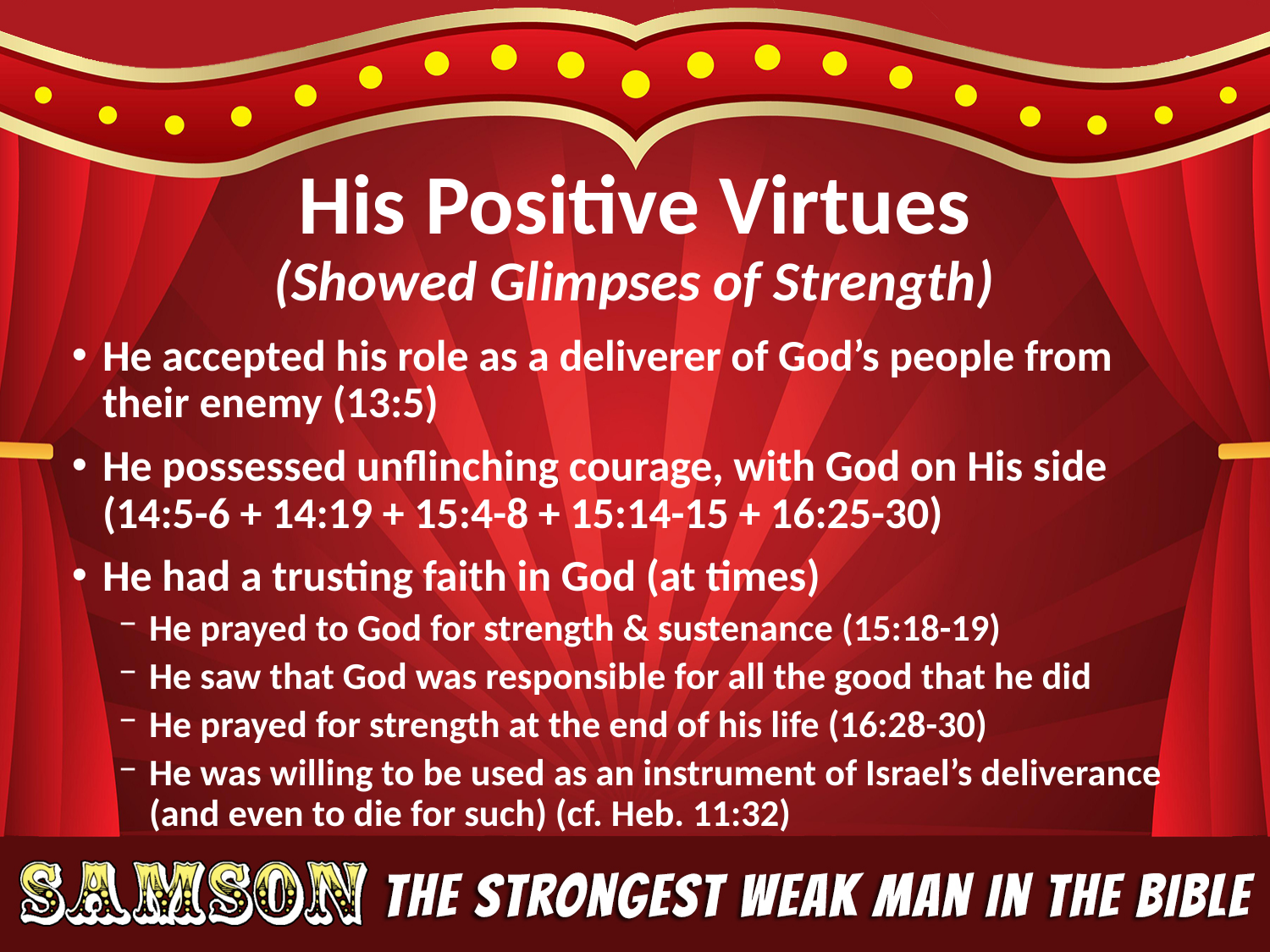

# His Positive Virtues
(Showed Glimpses of Strength)
He accepted his role as a deliverer of God’s people from their enemy (13:5)
He possessed unflinching courage, with God on His side (14:5-6 + 14:19 + 15:4-8 + 15:14-15 + 16:25-30)
He had a trusting faith in God (at times)
He prayed to God for strength & sustenance (15:18-19)
He saw that God was responsible for all the good that he did
He prayed for strength at the end of his life (16:28-30)
He was willing to be used as an instrument of Israel’s deliverance (and even to die for such) (cf. Heb. 11:32)